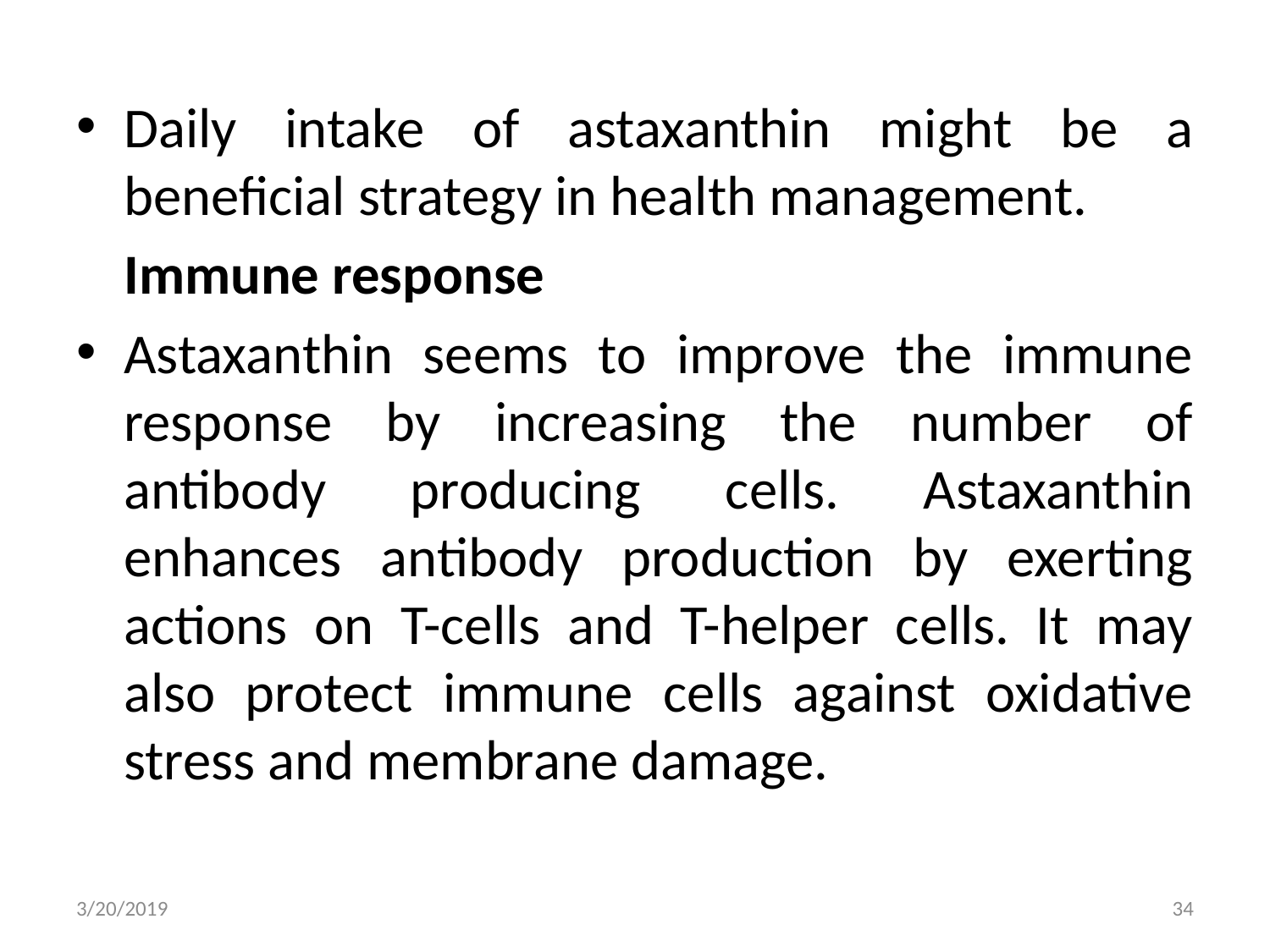

Daily intake of astaxanthin might be a beneficial strategy in health management.
	Immune response
Astaxanthin seems to improve the immune response by increasing the number of antibody producing cells. Astaxanthin enhances antibody production by exerting actions on T-cells and T-helper cells. It may also protect immune cells against oxidative stress and membrane damage.

3/20/2019
34